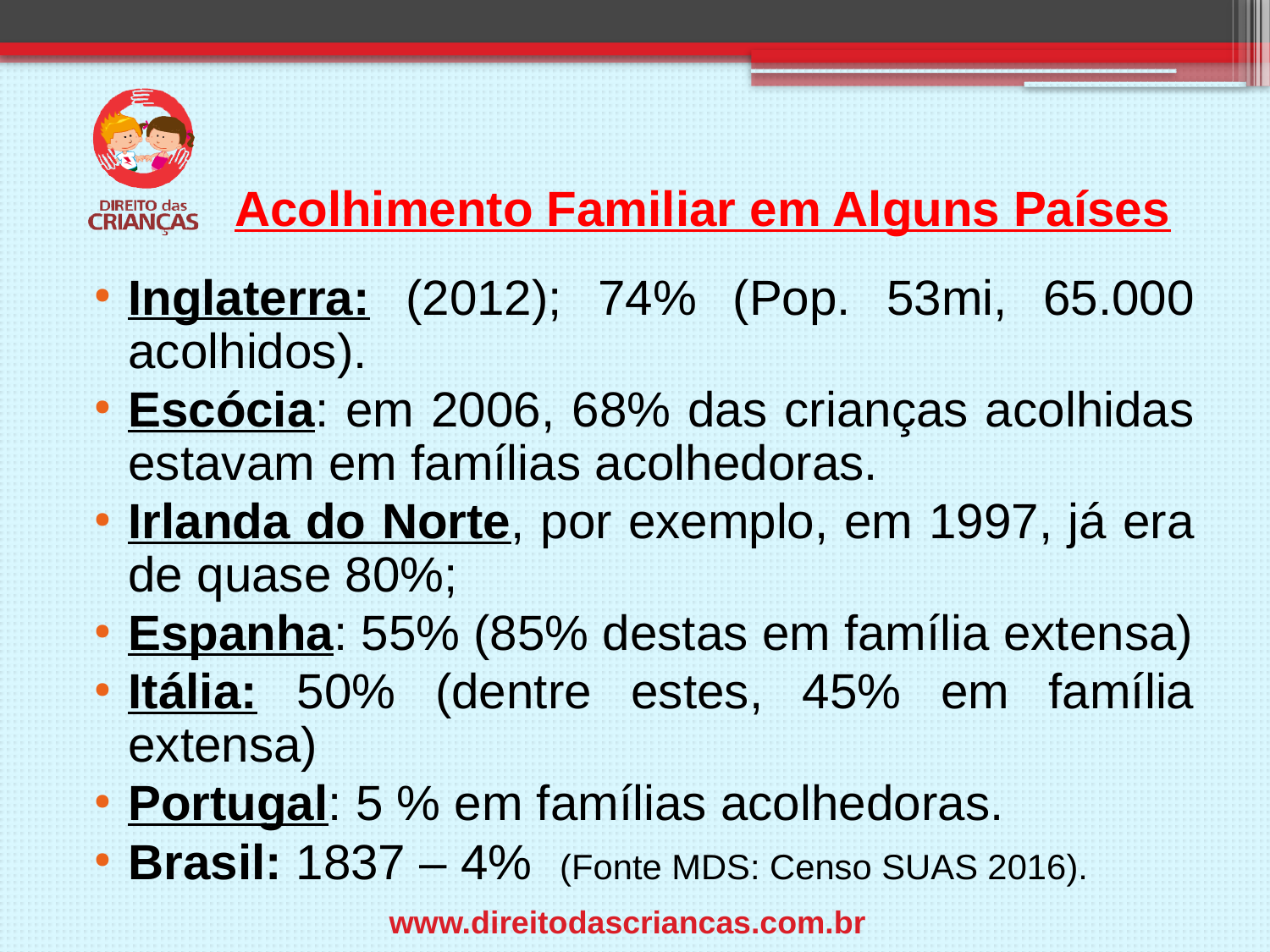

# Acolhimento Familiar em Alguns Países
Inglaterra: (2012); 74% (Pop. 53mi, 65.000 acolhidos).
Escócia: em 2006, 68% das crianças acolhidas estavam em famílias acolhedoras.
Irlanda do Norte, por exemplo, em 1997, já era de quase 80%;
Espanha: 55% (85% destas em família extensa)
Itália: 50% (dentre estes, 45% em família extensa)
Portugal: 5 % em famílias acolhedoras.
Brasil: 1837 – 4%  (Fonte MDS: Censo SUAS 2016).

www.direitodascriancas.com.br